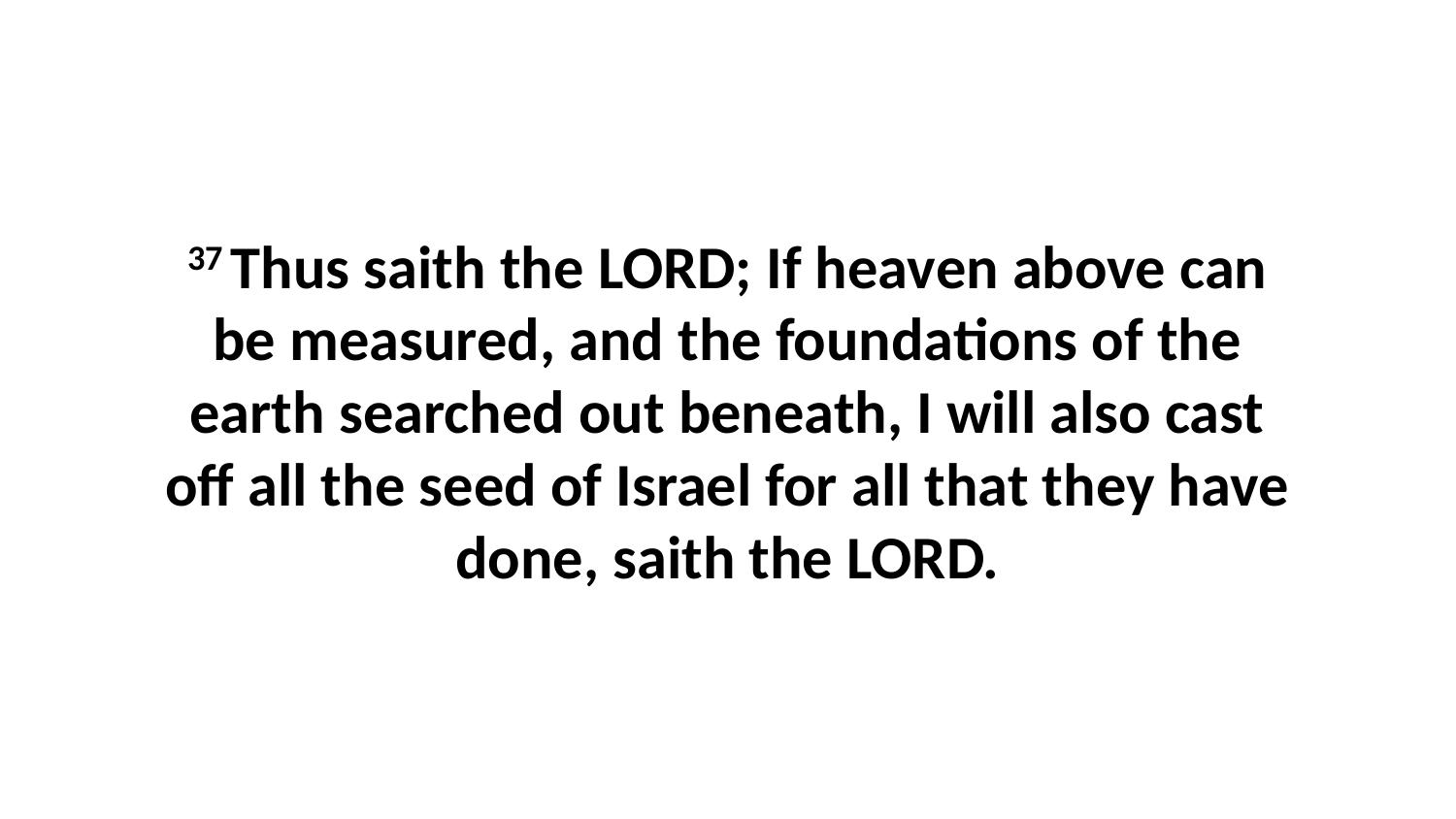

37 Thus saith the LORD; If heaven above can be measured, and the foundations of the earth searched out beneath, I will also cast off all the seed of Israel for all that they have done, saith the LORD.